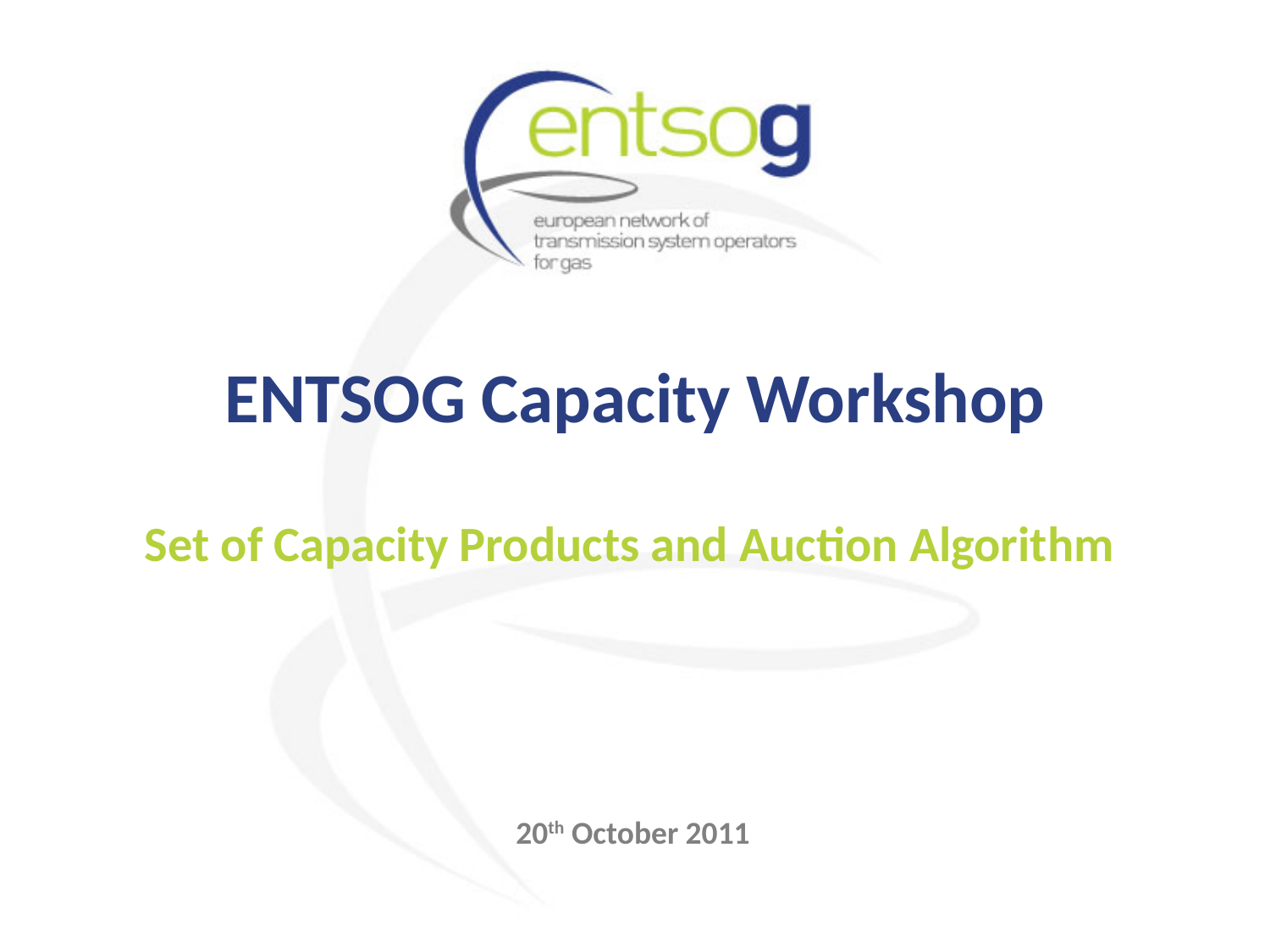

# ENTSOG Capacity Workshop
Set of Capacity Products and Auction Algorithm
 20th October 2011